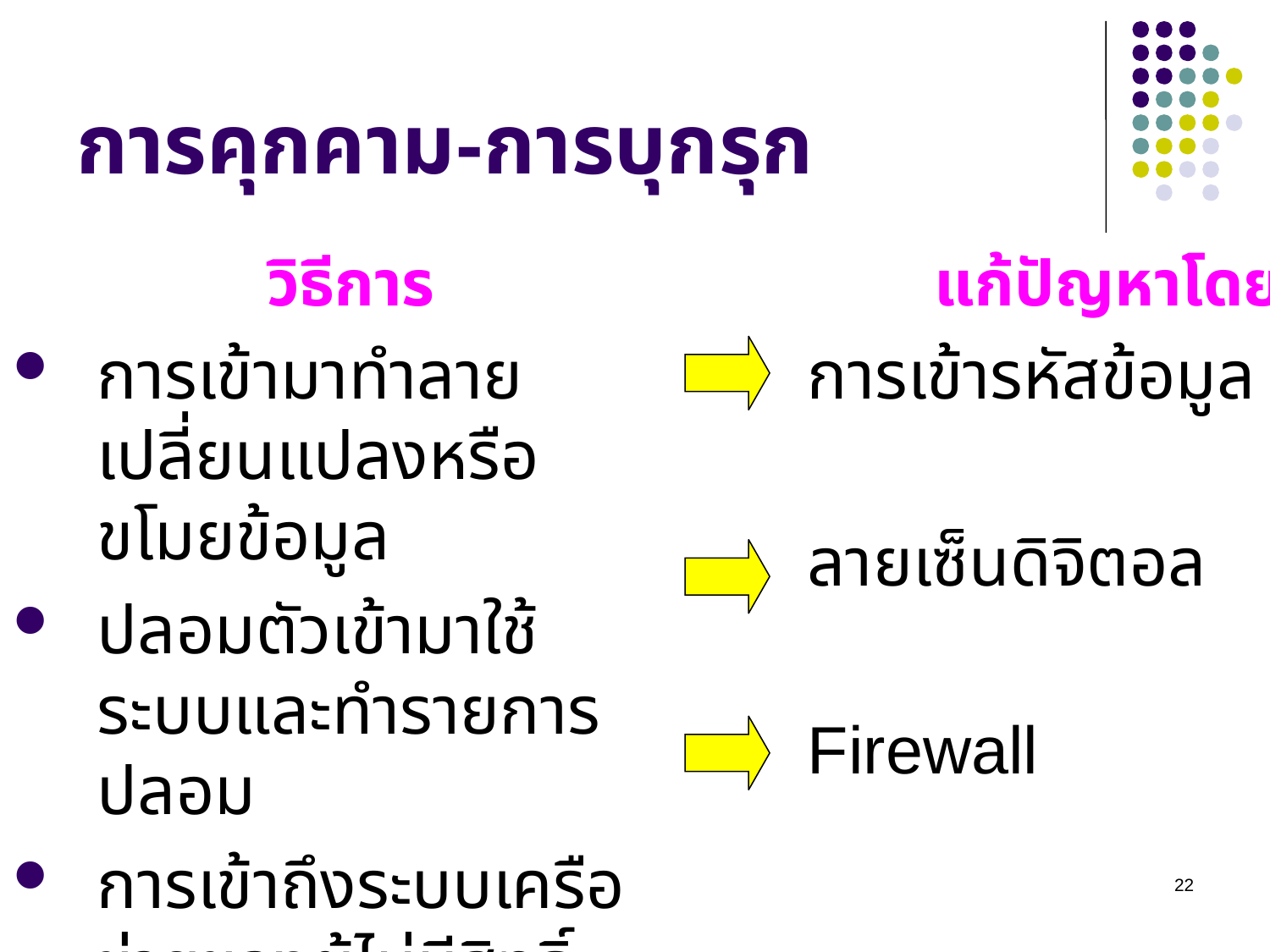

# การคุกคาม-การบุกรุก
แก้ปัญหาโดย
การเข้ารหัสข้อมูล

ลายเซ็นดิจิตอล

Firewall

วิธีการ
การเข้ามาทำลายเปลี่ยนแปลงหรือขโมยข้อมูล
ปลอมตัวเข้ามาใช้ระบบและทำรายการปลอม
การเข้าถึงระบบเครือข่ายของผู้ไม่มีสิทธิ์

22